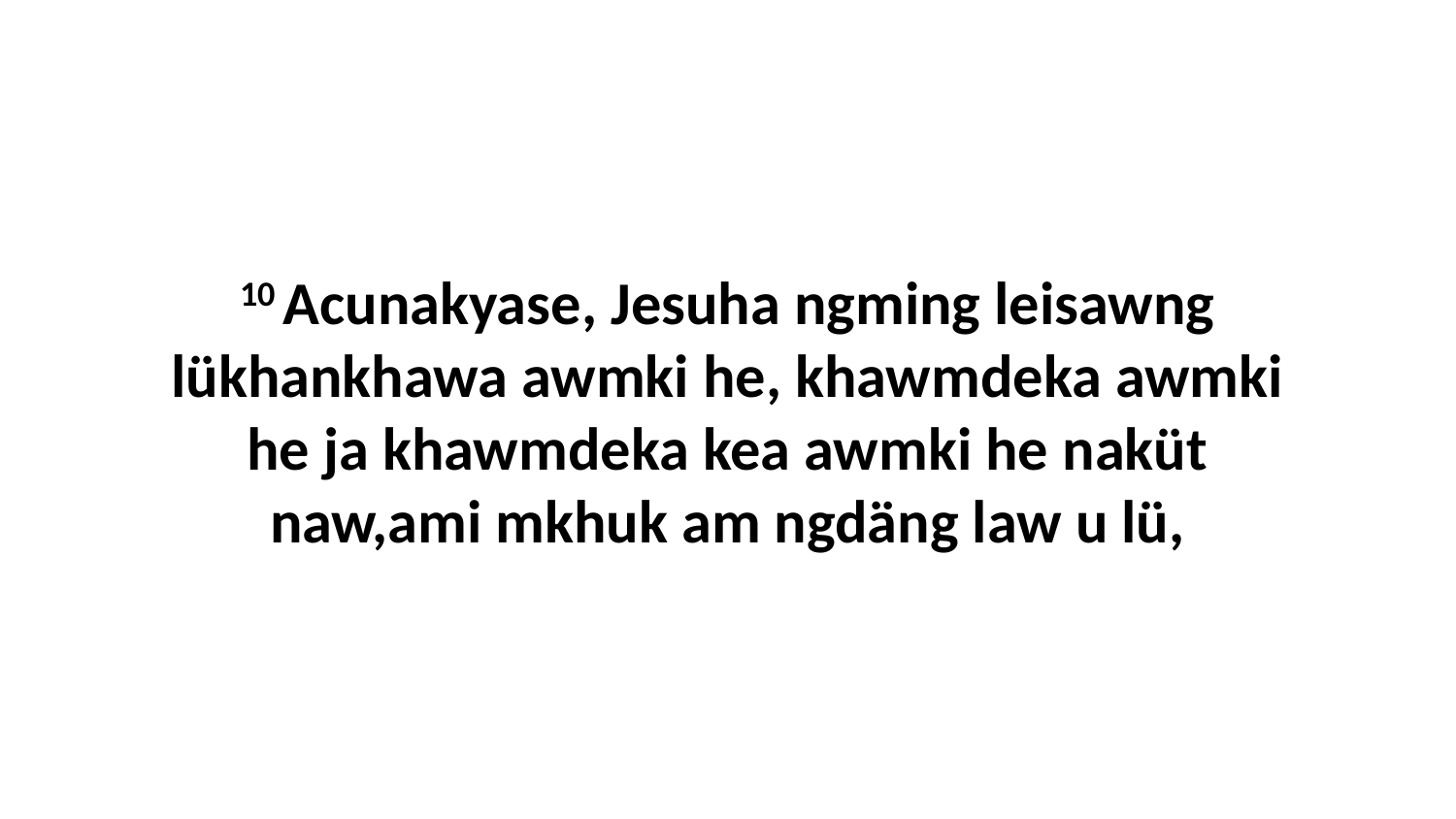

10 Acunakyase, Jesuha ngming leisawng lükhankhawa awmki he, khawmdeka awmki he ja khawmdeka kea awmki he naküt naw,ami mkhuk am ngdäng law u lü,